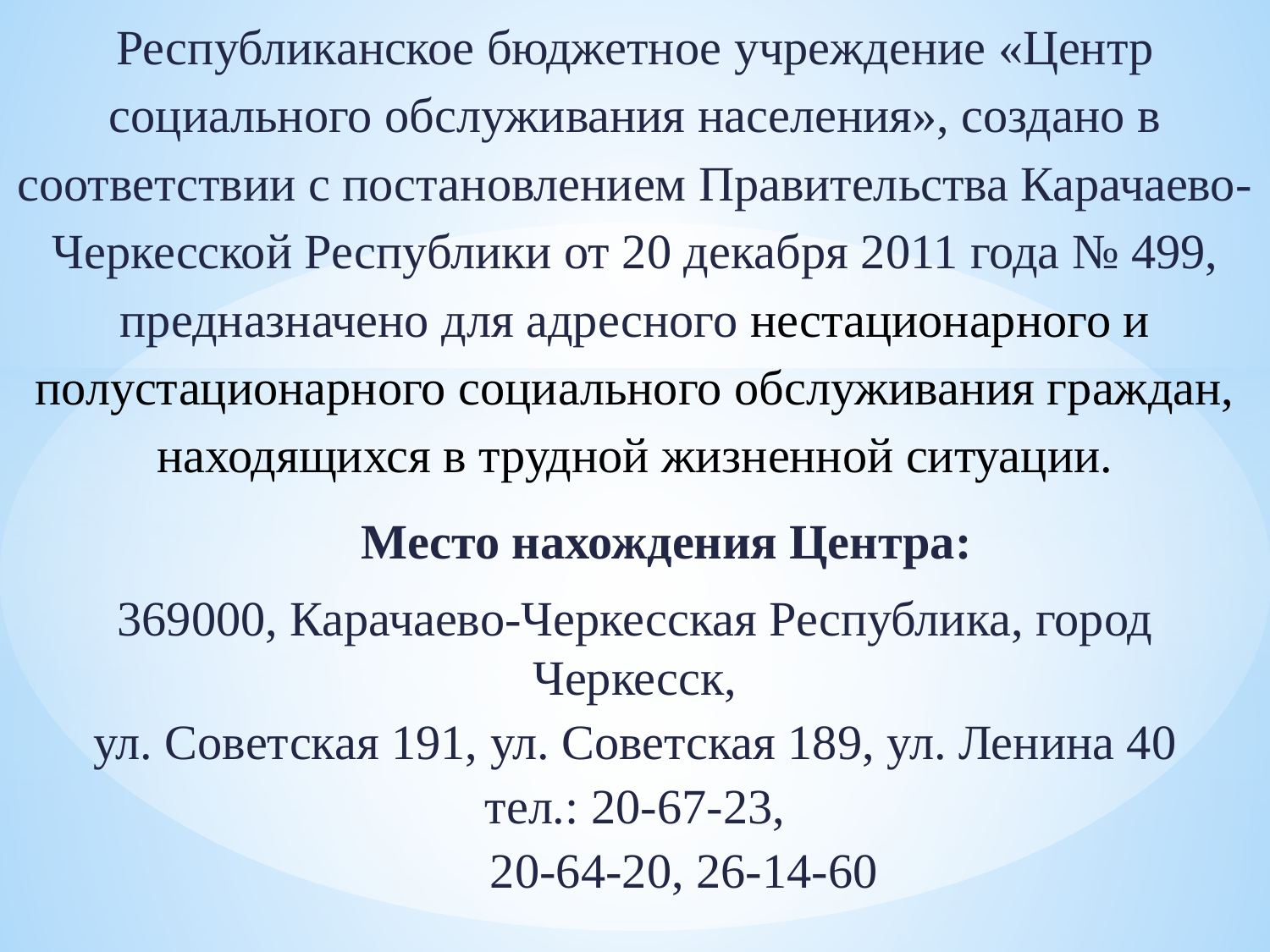

Республиканское бюджетное учреждение «Центр социального обслуживания населения», создано в соответствии с постановлением Правительства Карачаево-Черкесской Республики от 20 декабря 2011 года № 499, предназначено для адресного нестационарного и полустационарного социального обслуживания граждан, находящихся в трудной жизненной ситуации.
Место нахождения Центра:
369000, Карачаево-Черкесская Республика, город Черкесск,
 ул. Советская 191, ул. Советская 189, ул. Ленина 40
тел.: 20-67-23,
        20-64-20, 26-14-60